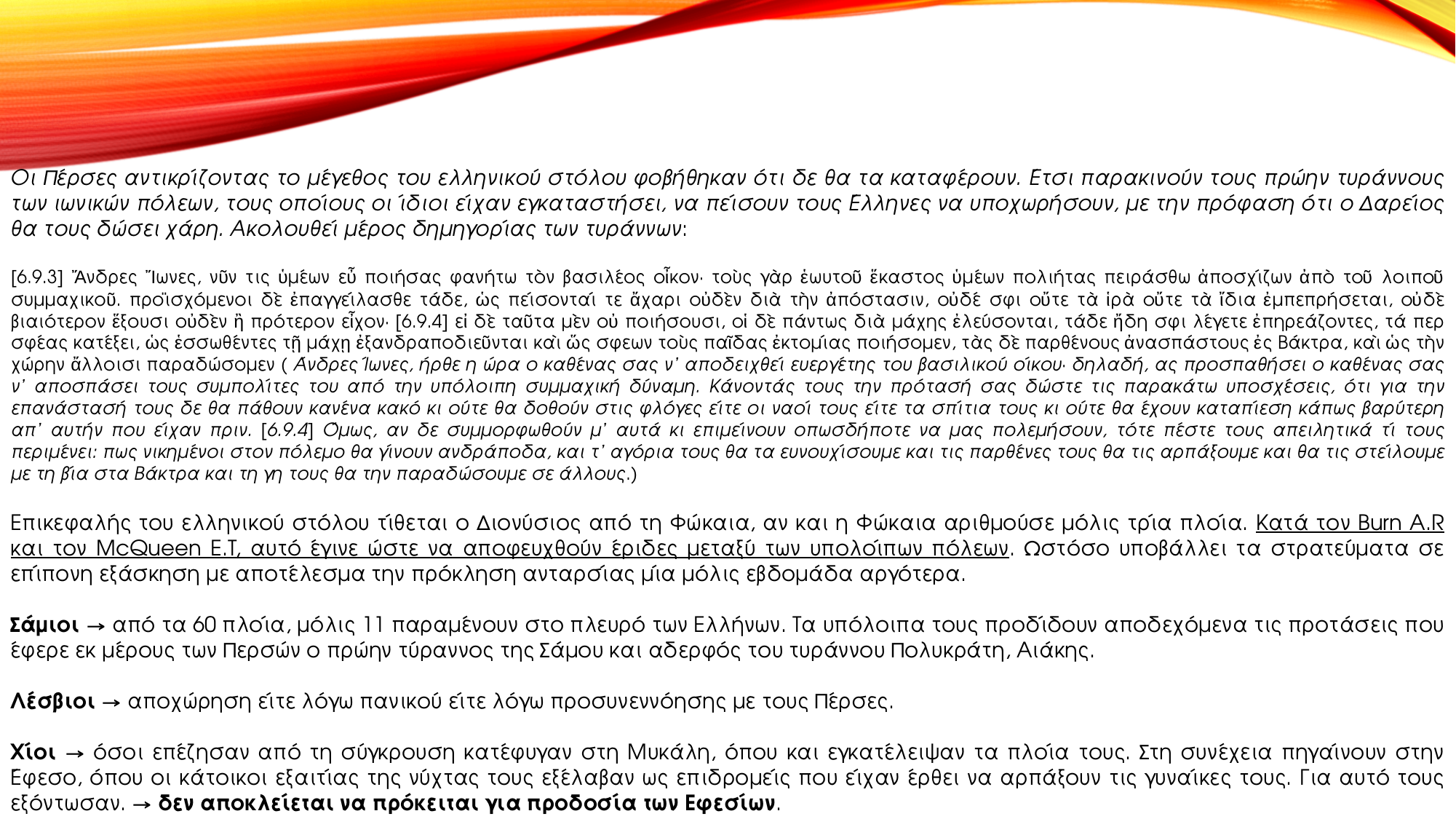

Οι Πέρσες αντικρίζοντας το μέγεθος του ελληνικού στόλου φοβήθηκαν ότι δε θα τα καταφέρουν. Έτσι παρακινούν τους πρώην τυράννους των ιωνικών πόλεων, τους οποίους οι ίδιοι είχαν εγκαταστήσει, να πείσουν τους Έλληνες να υποχωρήσουν, με την πρόφαση ότι ο Δαρείος θα τους δώσει χάρη. Ακολουθεί μέρος δημηγορίας των τυράννων:

[6.9.3] Ἄνδρες Ἴωνες, νῦν τις ὑμέων εὖ ποιήσας φανήτω τὸν βασιλέος οἶκον· τοὺς γὰρ ἑωυτοῦ ἕκαστος ὑμέων πολιήτας πειράσθω ἀποσχίζων ἀπὸ τοῦ λοιποῦ συμμαχικοῦ. προϊσχόμενοι δὲ ἐπαγγείλασθε τάδε, ὡς πείσονταί τε ἄχαρι οὐδὲν διὰ τὴν ἀπόστασιν, οὐδέ σφι οὔτε τὰ ἱρὰ οὔτε τὰ ἴδια ἐμπεπρήσεται, οὐδὲ βιαιότερον ἕξουσι οὐδὲν ἢ πρότερον εἶχον· [6.9.4] εἰ δὲ ταῦτα μὲν οὐ ποιήσουσι, οἱ δὲ πάντως διὰ μάχης ἐλεύσονται, τάδε ἤδη σφι λέγετε ἐπηρεάζοντες, τά περ σφέας κατέξει, ὡς ἑσσωθέντες τῇ μάχῃ ἐξανδραποδιεῦνται καὶ ὥς σφεων τοὺς παῖδας ἐκτομίας ποιήσομεν, τὰς δὲ παρθένους ἀνασπάστους ἐς Βάκτρα, καὶ ὡς τὴν χώρην ἄλλοισι παραδώσομεν ( Άνδρες Ίωνες, ήρθε η ώρα ο καθένας σας ν᾽ αποδειχθεί ευεργέτης του βασιλικού οίκου· δηλαδή, ας προσπαθήσει ο καθένας σας ν᾽ αποσπάσει τους συμπολίτες του από την υπόλοιπη συμμαχική δύναμη. Κάνοντάς τους την πρότασή σας δώστε τις παρακάτω υποσχέσεις, ότι για την επανάστασή τους δε θα πάθουν κανένα κακό κι ούτε θα δοθούν στις φλόγες είτε οι ναοί τους είτε τα σπίτια τους κι ούτε θα έχουν καταπίεση κάπως βαρύτερη απ᾽ αυτήν που είχαν πριν. [6.9.4] Όμως, αν δε συμμορφωθούν μ᾽ αυτά κι επιμείνουν οπωσδήποτε να μας πολεμήσουν, τότε πέστε τους απειλητικά τί τους περιμένει: πως νικημένοι στον πόλεμο θα γίνουν ανδράποδα, και τ᾽ αγόρια τους θα τα ευνουχίσουμε και τις παρθένες τους θα τις αρπάξουμε και θα τις στείλουμε με τη βία στα Βάκτρα και τη γη τους θα την παραδώσουμε σε άλλους.)

Επικεφαλής του ελληνικού στόλου τίθεται ο Διονύσιος από τη Φώκαια, αν και η Φώκαια αριθμούσε μόλις τρία πλοία. Κατά τον Burn A.R και τον McQueen E.T, αυτό έγινε ώστε να αποφευχθούν έριδες μεταξύ των υπολοίπων πόλεων. Ωστόσο υποβάλλει τα στρατεύματα σε επίπονη εξάσκηση με αποτέλεσμα την πρόκληση ανταρσίας μία μόλις εβδομάδα αργότερα.

Σάμιοι → από τα 60 πλοία, μόλις 11 παραμένουν στο πλευρό των Ελλήνων. Τα υπόλοιπα τους προδίδουν αποδεχόμενα τις προτάσεις που έφερε εκ μέρους των Περσών ο πρώην τύραννος της Σάμου και αδερφός του τυράννου Πολυκράτη, Αιάκης.

Λέσβιοι → αποχώρηση είτε λόγω πανικού είτε λόγω προσυνεννόησης με τους Πέρσες.

Χίοι → όσοι επέζησαν από τη σύγκρουση κατέφυγαν στη Μυκάλη, όπου και εγκατέλειψαν τα πλοία τους. Στη συνέχεια πηγαίνουν στην Έφεσο, όπου οι κάτοικοι εξαιτίας της νύχτας τους εξέλαβαν ως επιδρομείς που είχαν έρθει να αρπάξουν τις γυναίκες τους. Για αυτό τους εξόντωσαν. → δεν αποκλείεται να πρόκειται για προδοσία των Εφεσίων.